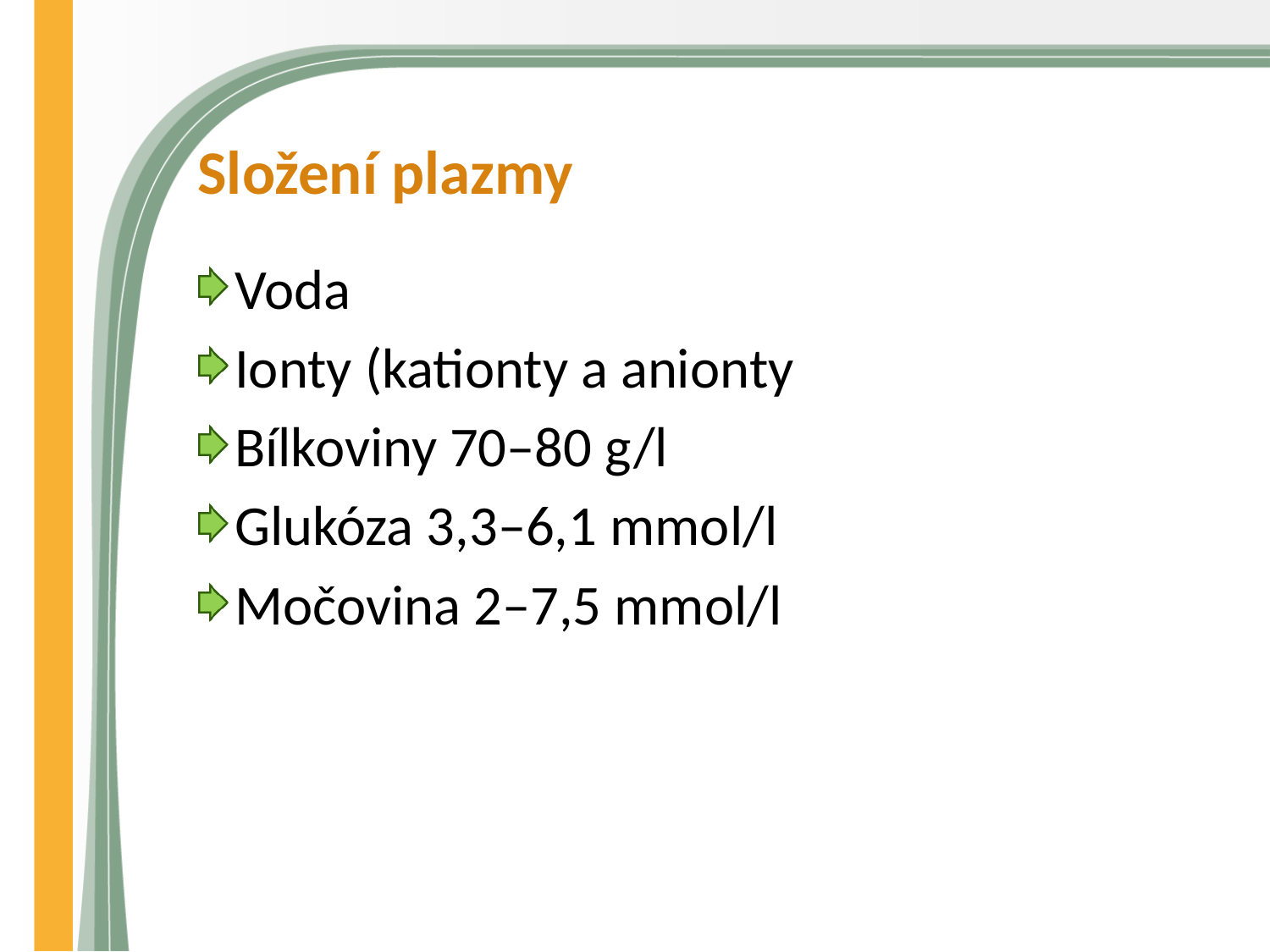

# Složení plazmy
Voda
Ionty (kationty a anionty
Bílkoviny 70–80 g/l
Glukóza 3,3–6,1 mmol/l
Močovina 2–7,5 mmol/l